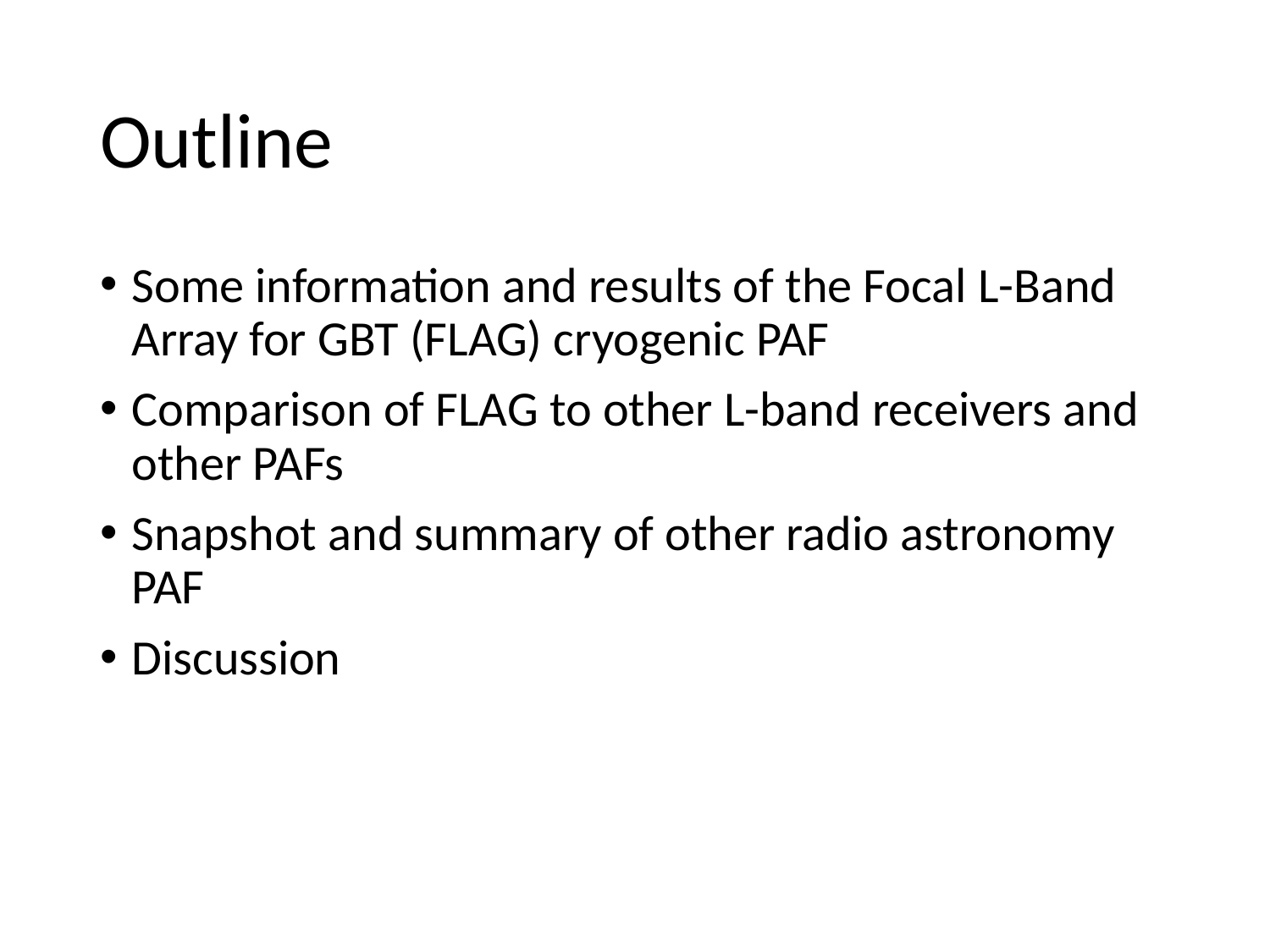

# Outline
Some information and results of the Focal L-Band Array for GBT (FLAG) cryogenic PAF
Comparison of FLAG to other L-band receivers and other PAFs
Snapshot and summary of other radio astronomy PAF
Discussion